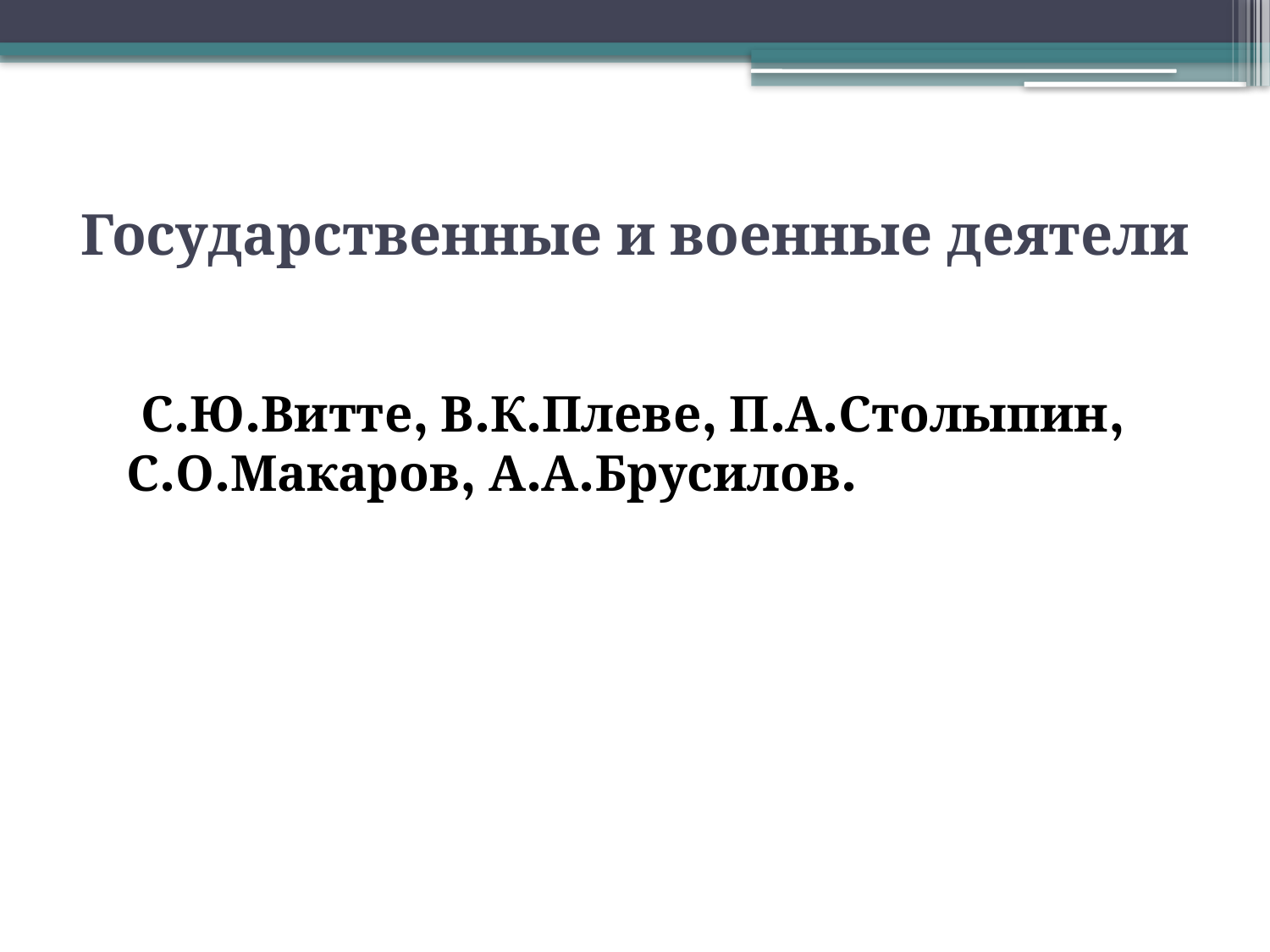

# Государственные и военные деятели

    С.Ю.Витте, В.К.Плеве, П.А.Столыпин, С.О.Макаров, А.А.Брусилов.